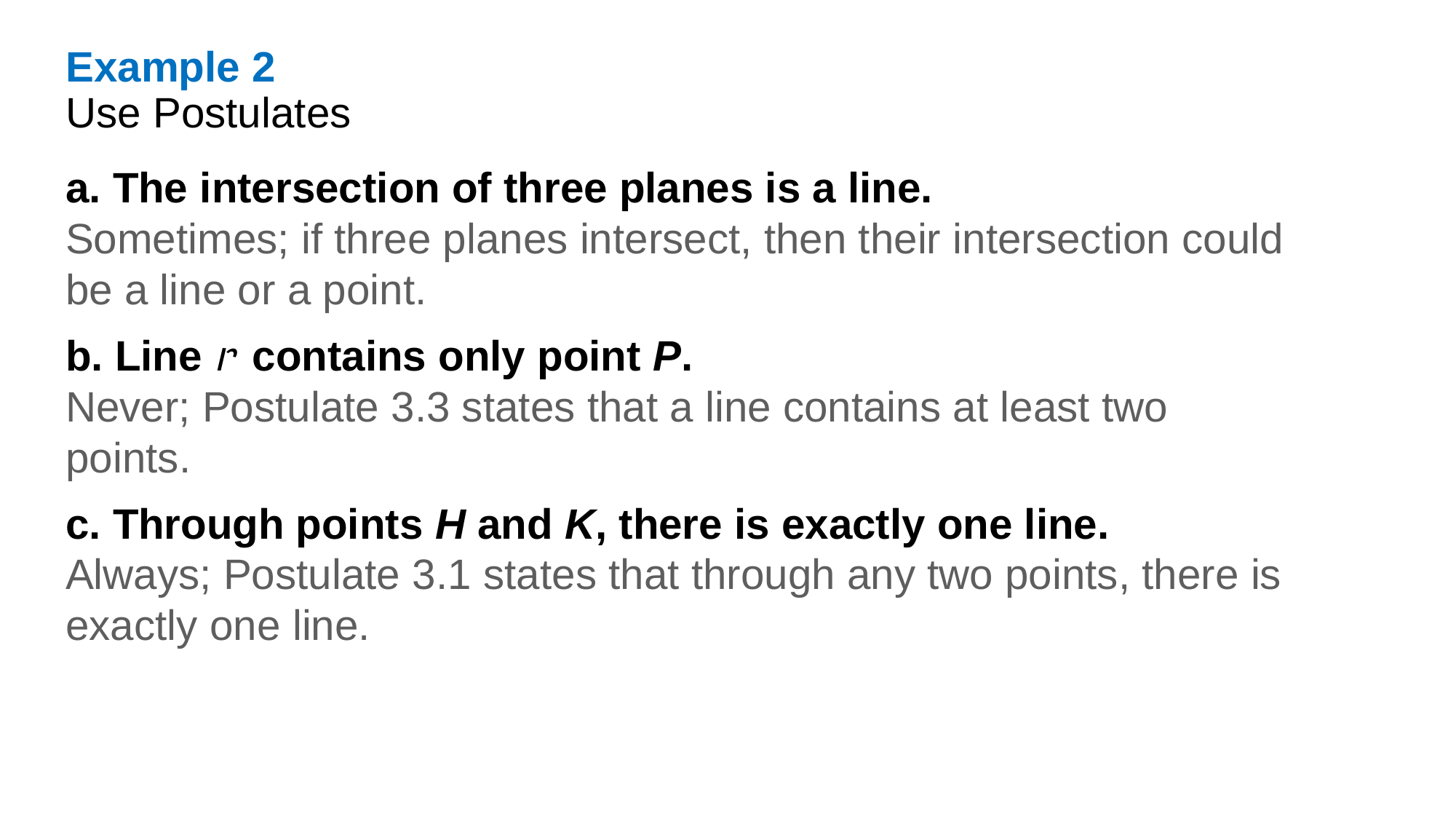

Example 2
Use Postulates
a. The intersection of three planes is a line.
Sometimes; if three planes intersect, then their intersection could be a line or a point.
b. Line 𝓇 contains only point P.
Never; Postulate 3.3 states that a line contains at least two points.
c. Through points H and K, there is exactly one line.
Always; Postulate 3.1 states that through any two points, there is exactly one line.